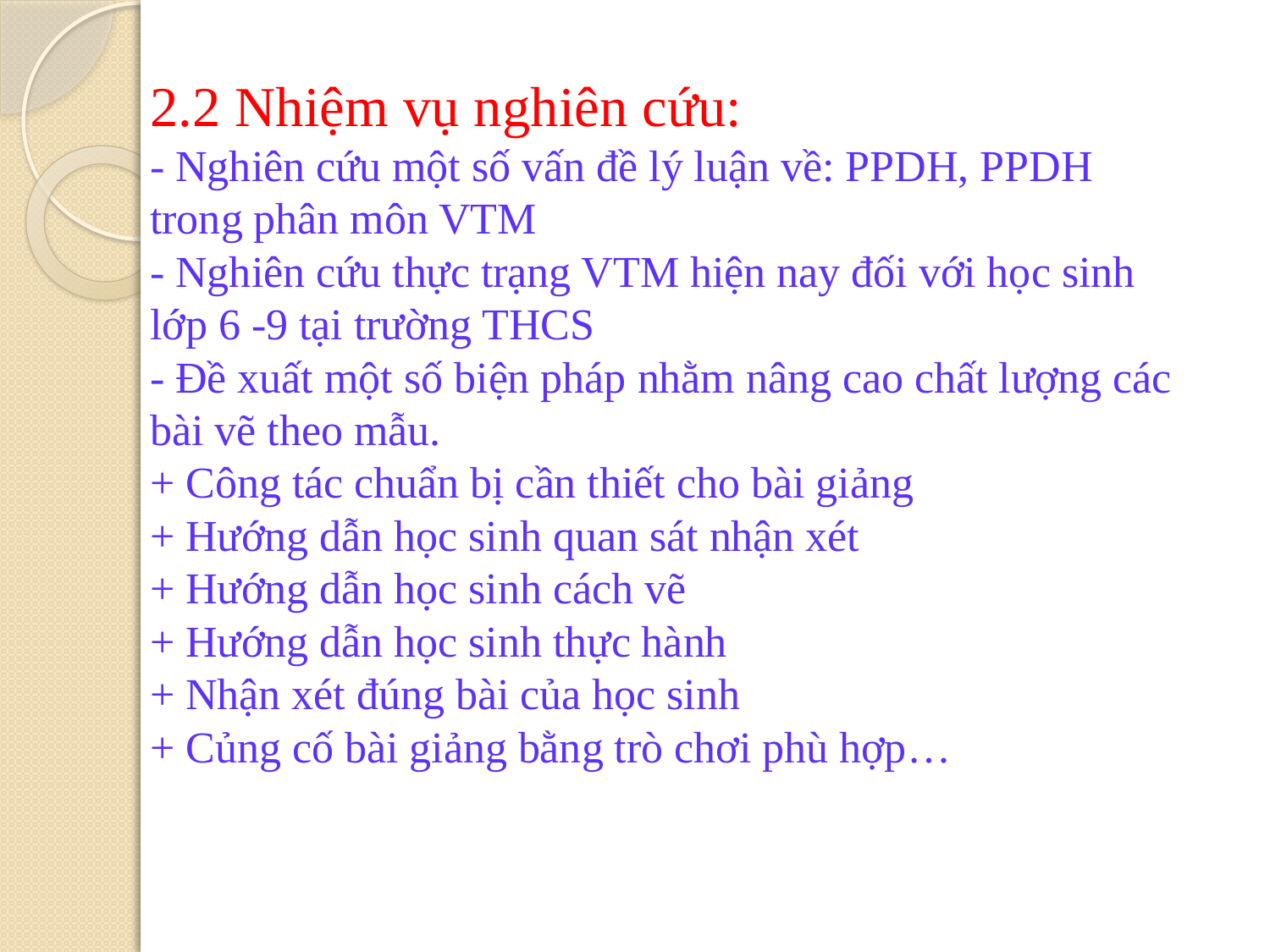

# 2.2 Nhiệm vụ nghiên cứu: - Nghiên cứu một số vấn đề lý luận về: PPDH, PPDH trong phân môn VTM - Nghiên cứu thực trạng VTM hiện nay đối với học sinh lớp 6 -9 tại trường THCS - Đề xuất một số biện pháp nhằm nâng cao chất lượng các bài vẽ theo mẫu. + Công tác chuẩn bị cần thiết cho bài giảng + Hướng dẫn học sinh quan sát nhận xét + Hướng dẫn học sinh cách vẽ + Hướng dẫn học sinh thực hành + Nhận xét đúng bài của học sinh + Củng cố bài giảng bằng trò chơi phù hợp…